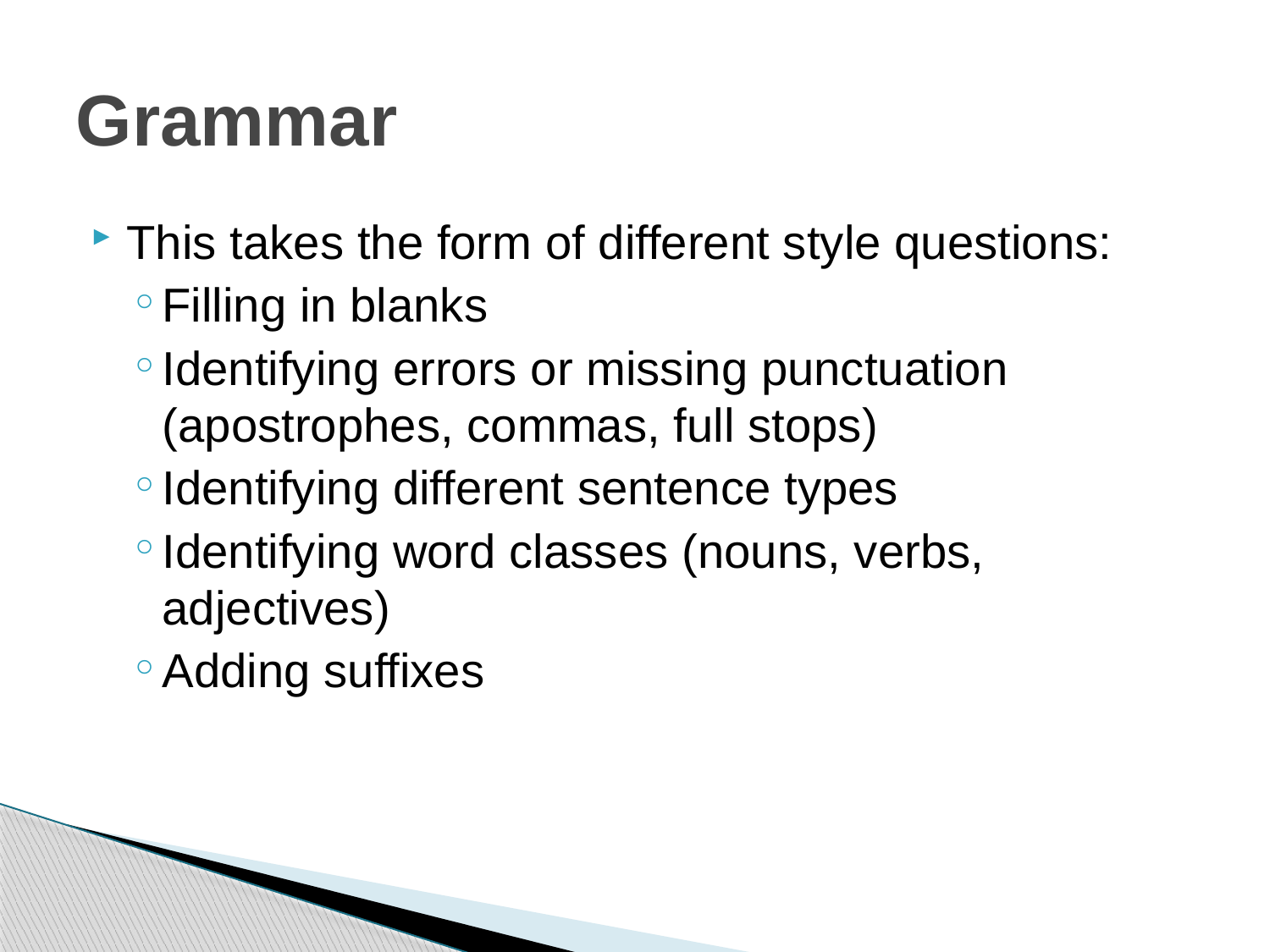

# Grammar
This takes the form of different style questions:
Filling in blanks
Identifying errors or missing punctuation (apostrophes, commas, full stops)
Identifying different sentence types
Identifying word classes (nouns, verbs, adjectives)
Adding suffixes